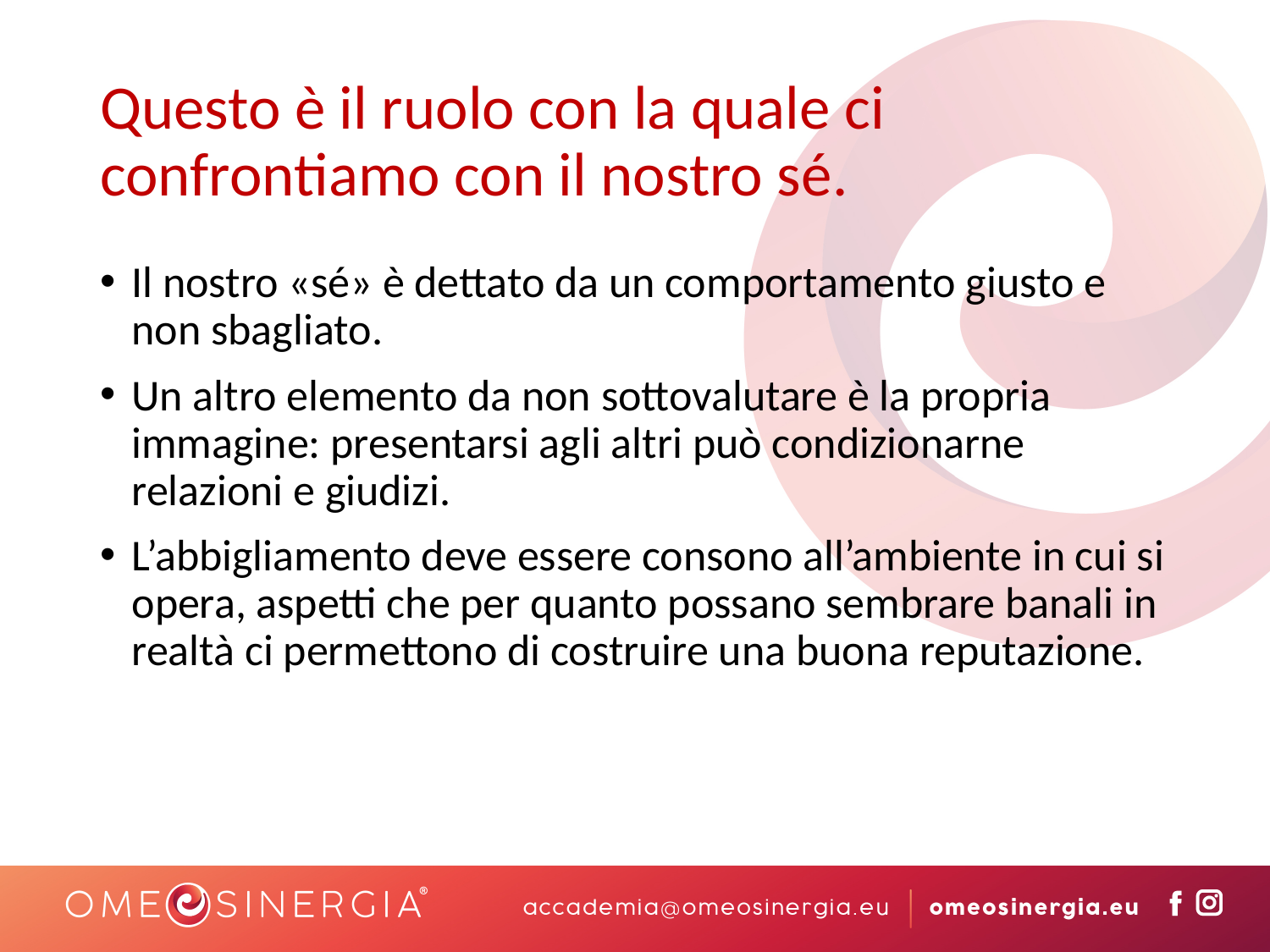

# Questo è il ruolo con la quale ci confrontiamo con il nostro sé.
Il nostro «sé» è dettato da un comportamento giusto e non sbagliato.
Un altro elemento da non sottovalutare è la propria immagine: presentarsi agli altri può condizionarne relazioni e giudizi.
L’abbigliamento deve essere consono all’ambiente in cui si opera, aspetti che per quanto possano sembrare banali in realtà ci permettono di costruire una buona reputazione.